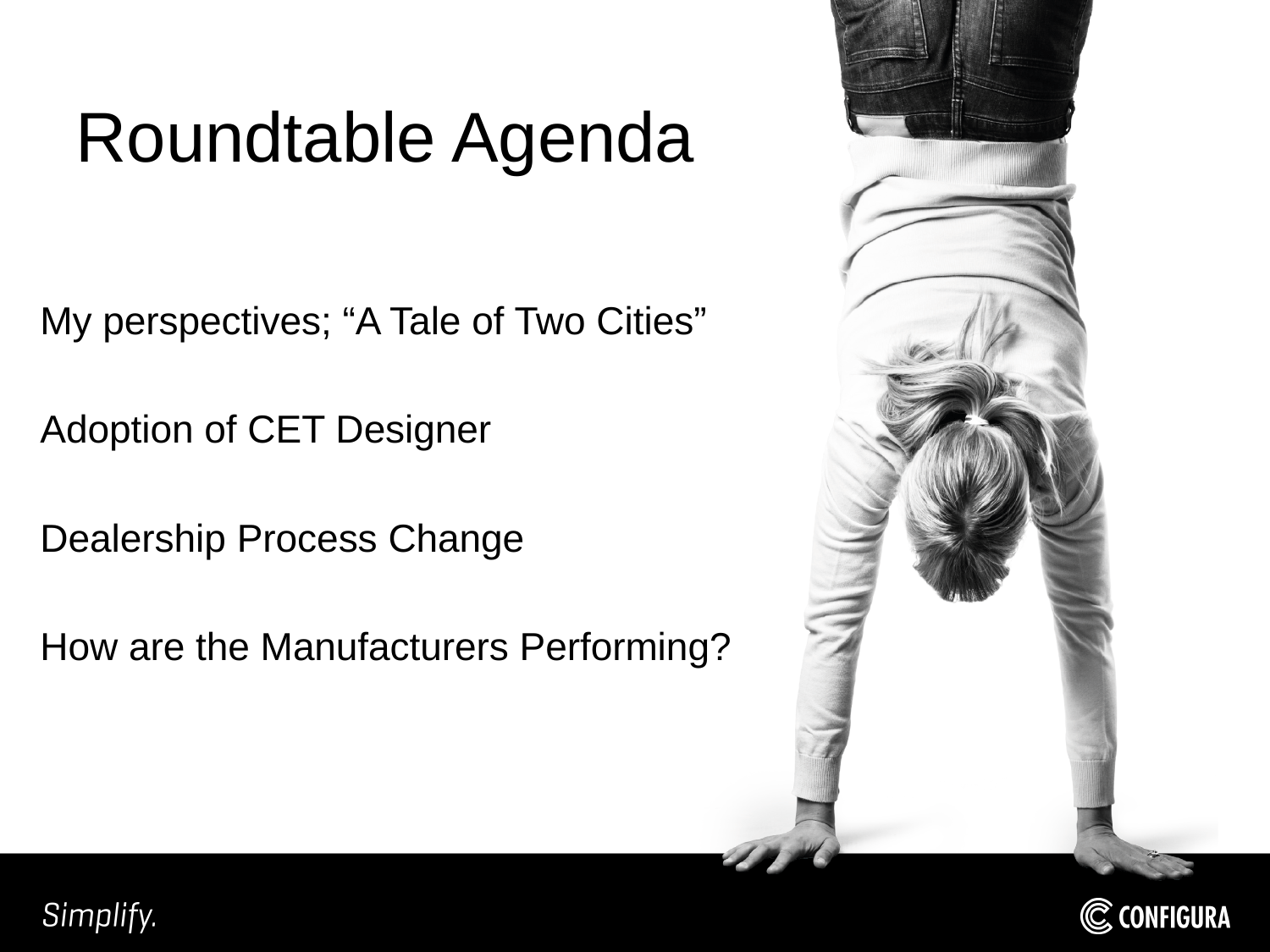

# Roundtable Agenda
My perspectives; “A Tale of Two Cities”

Adoption of CET Designer

Dealership Process Change

How are the Manufacturers Performing?